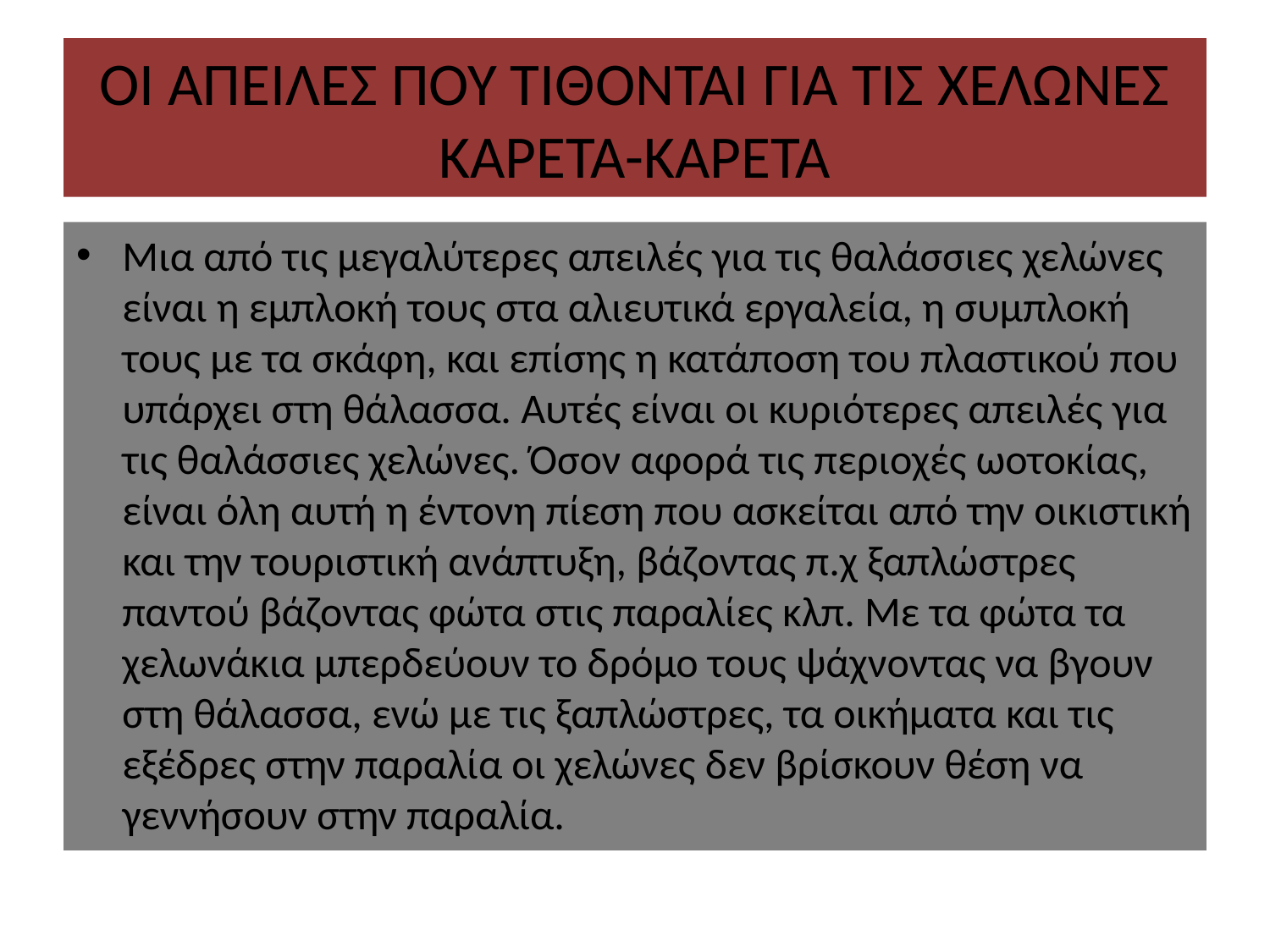

# ΟΙ ΑΠΕΙΛΕΣ ΠΟΥ ΤΙΘΟΝΤΑΙ ΓΙΑ ΤΙΣ ΧΕΛΩΝΕΣ ΚΑΡΕΤΑ-ΚΑΡΕΤΑ
Μια από τις μεγαλύτερες απειλές για τις θαλάσσιες χελώνες είναι η εμπλοκή τους στα αλιευτικά εργαλεία, η συμπλοκή τους με τα σκάφη, και επίσης η κατάποση του πλαστικού που υπάρχει στη θάλασσα. Αυτές είναι οι κυριότερες απειλές για τις θαλάσσιες χελώνες. Όσον αφορά τις περιοχές ωοτοκίας, είναι όλη αυτή η έντονη πίεση που ασκείται από την οικιστική και την τουριστική ανάπτυξη, βάζοντας π.χ ξαπλώστρες παντού βάζοντας φώτα στις παραλίες κλπ. Με τα φώτα τα χελωνάκια μπερδεύουν το δρόμο τους ψάχνοντας να βγουν στη θάλασσα, ενώ με τις ξαπλώστρες, τα οικήματα και τις εξέδρες στην παραλία οι χελώνες δεν βρίσκουν θέση να γεννήσουν στην παραλία.